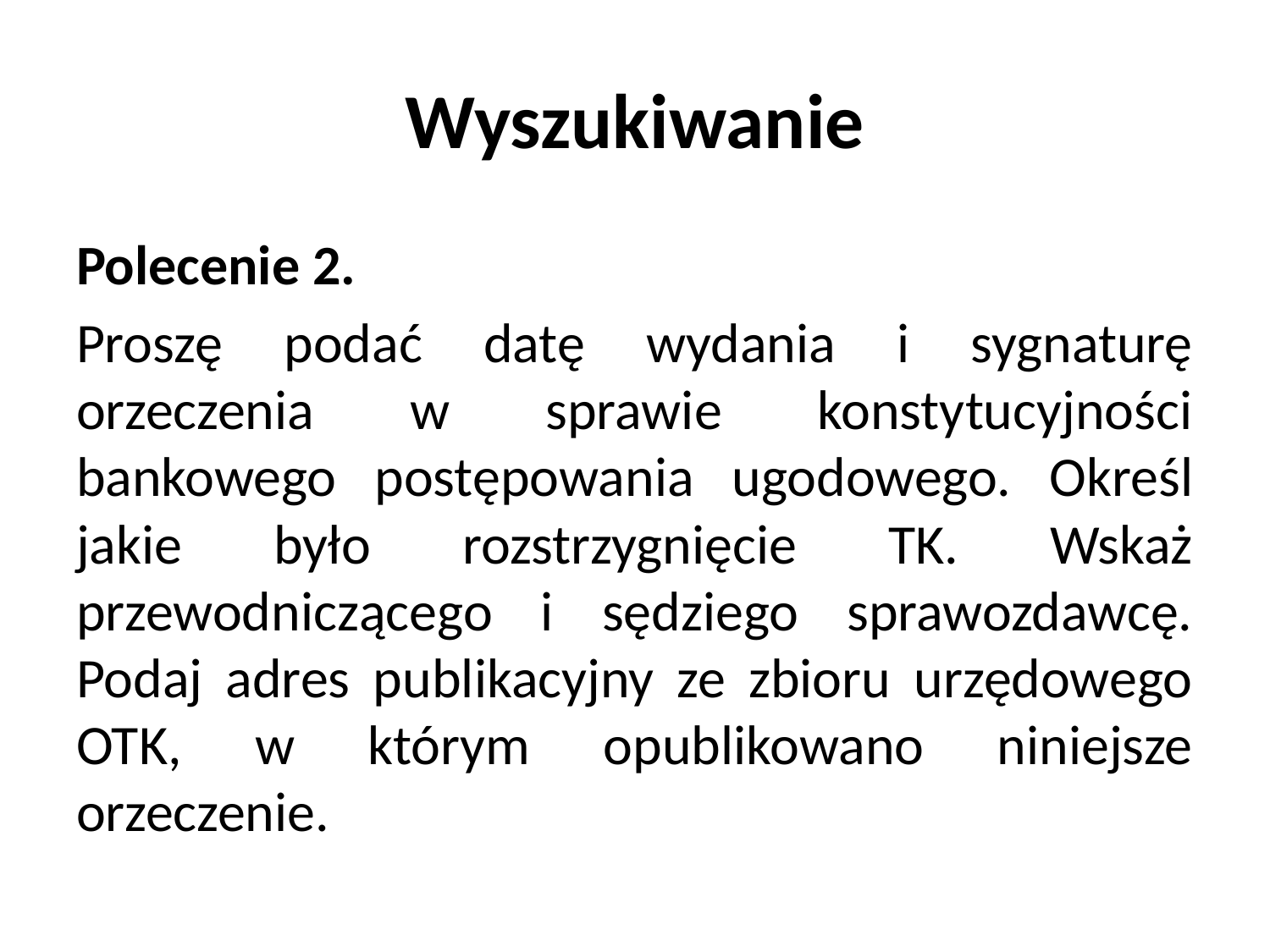

# Wyszukiwanie
Polecenie 2.
Proszę podać datę wydania i sygnaturę orzeczenia w sprawie konstytucyjności bankowego postępowania ugodowego. Określ jakie było rozstrzygnięcie TK. Wskaż przewodniczącego i sędziego sprawozdawcę. Podaj adres publikacyjny ze zbioru urzędowego OTK, w którym opublikowano niniejsze orzeczenie.